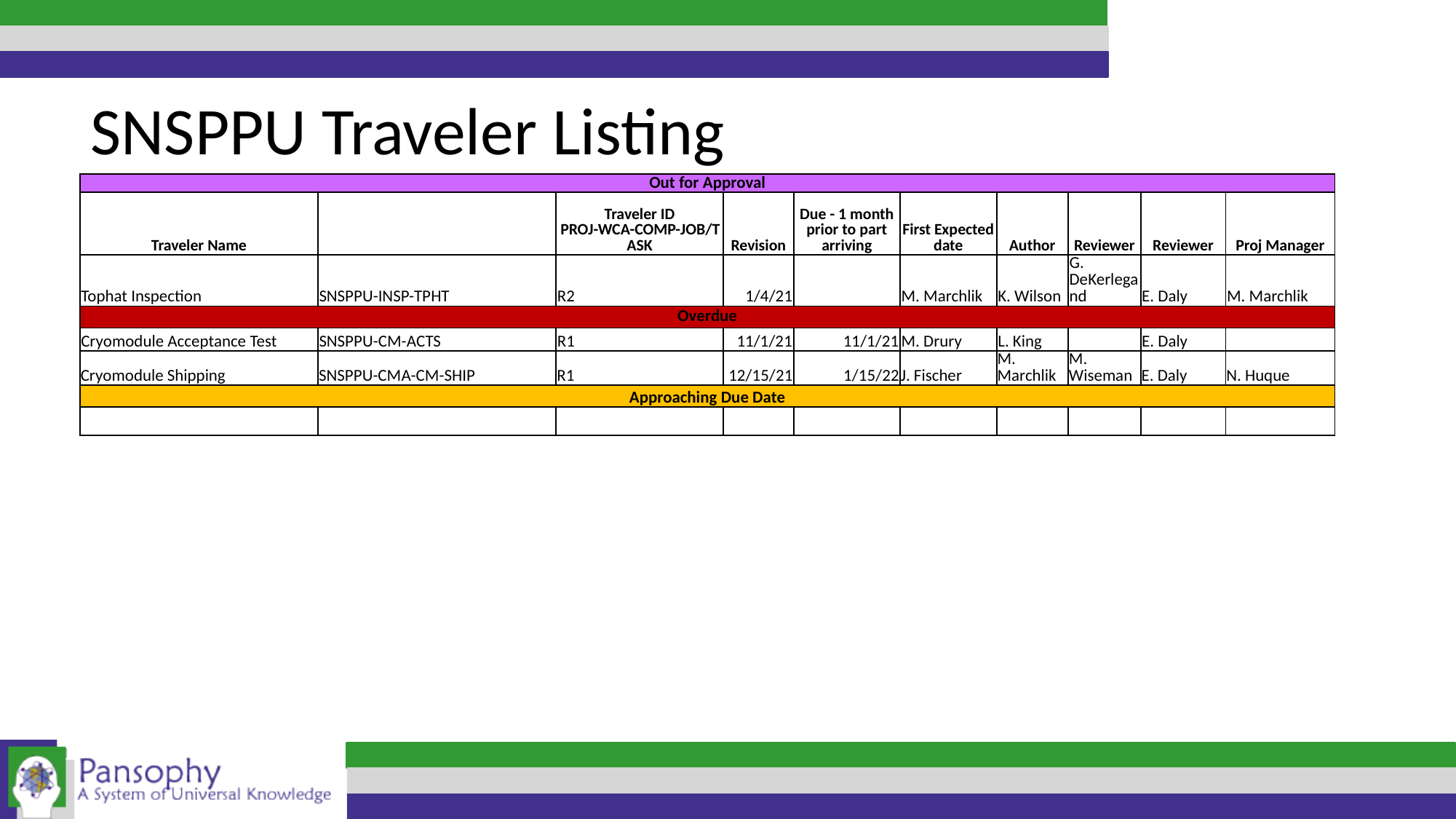

SNSPPU Traveler Listing
| Out for Approval |  |  |  |  |  |  |  |  |  |
| --- | --- | --- | --- | --- | --- | --- | --- | --- | --- |
| Traveler Name |  | Traveler ID PROJ-WCA-COMP-JOB/TASK | Revision | Due - 1 month prior to part arriving | First Expected date | Author | Reviewer | Reviewer | Proj Manager |
| Tophat Inspection | SNSPPU-INSP-TPHT | R2 | 1/4/21 |  | M. Marchlik | K. Wilson | G. DeKerlegand | E. Daly | M. Marchlik |
| Overdue |  |  |  |  |  |  |  |  |  |
| Cryomodule Acceptance Test | SNSPPU-CM-ACTS | R1 | 11/1/21 | 11/1/21 | M. Drury | L. King |  | E. Daly |  |
| Cryomodule Shipping | SNSPPU-CMA-CM-SHIP | R1 | 12/15/21 | 1/15/22 | J. Fischer | M. Marchlik | M. Wiseman | E. Daly | N. Huque |
| Approaching Due Date |  |  |  |  |  |  |  |  |  |
|  |  |  |  |  |  |  |  |  |  |